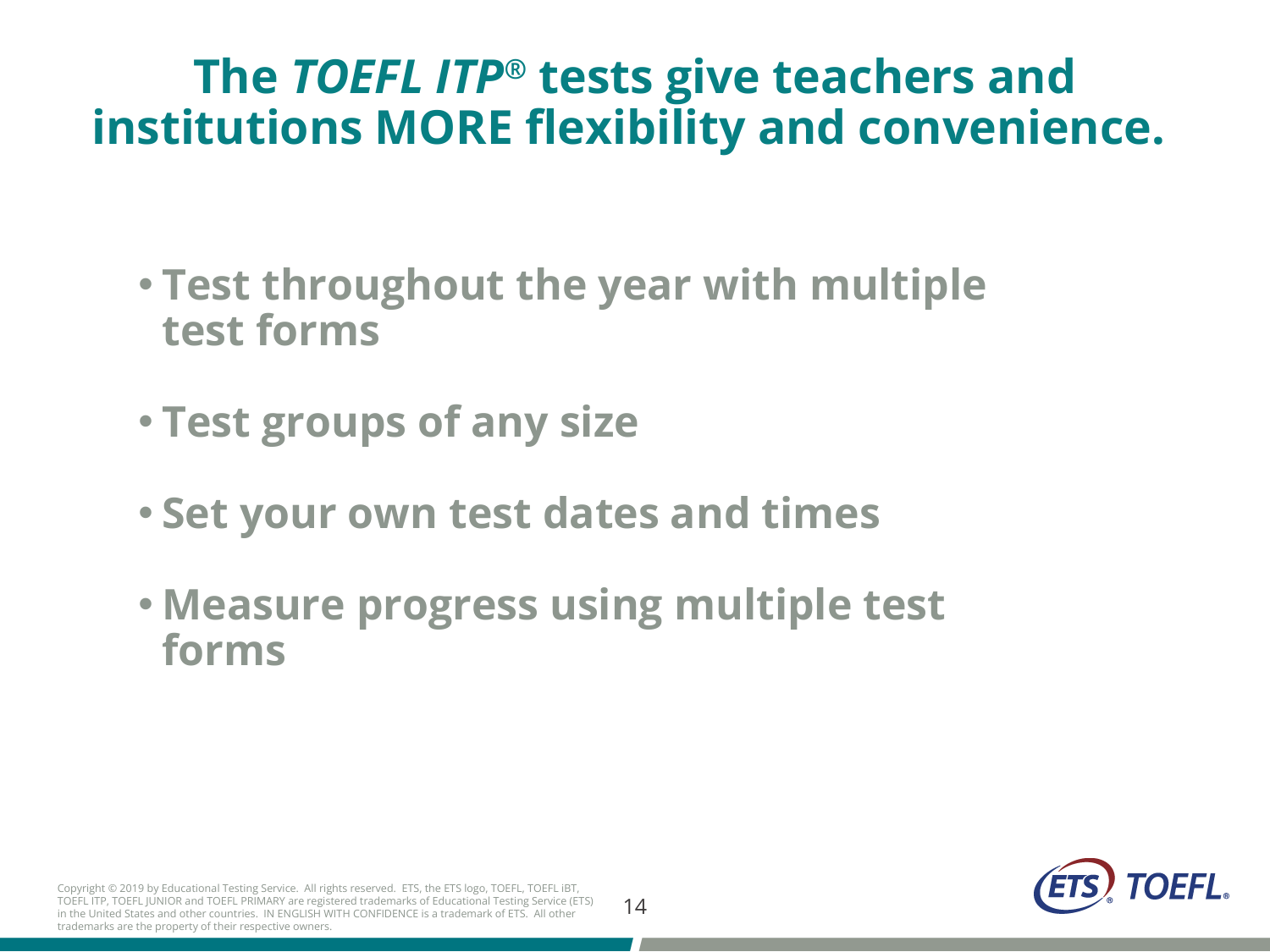

# The TOEFL ITP® tests give teachers and institutions MORE flexibility and convenience.
Test throughout the year with multiple test forms

Test groups of any size

Set your own test dates and times

Measure progress using multiple test forms

14